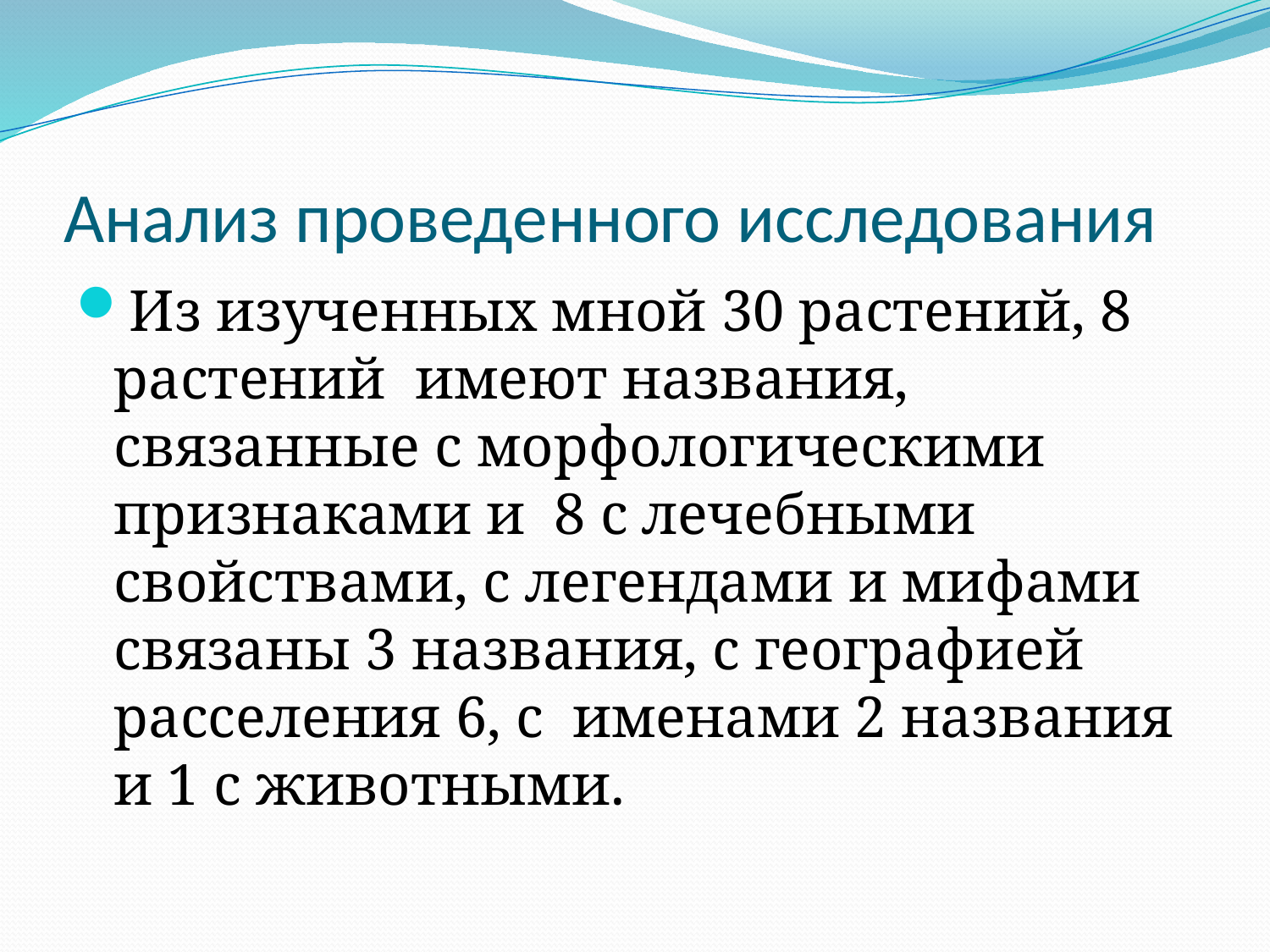

# Анализ проведенного исследования
Из изученных мной 30 растений, 8 растений  имеют названия, связанные с морфологическими  признаками и  8 с лечебными свойствами, с легендами и мифами связаны 3 названия, с географией расселения 6, с  именами 2 названия и 1 с животными.